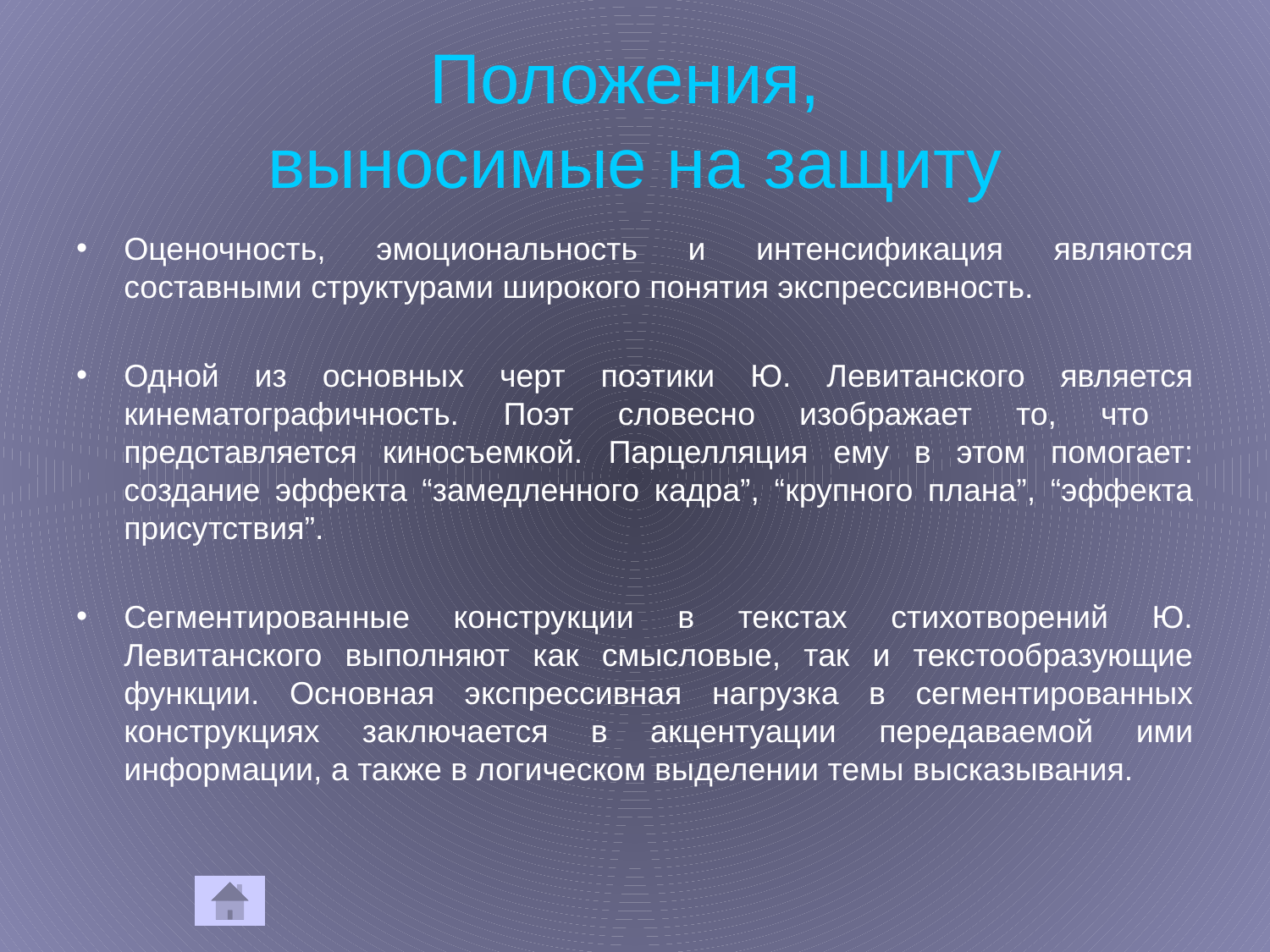

# Положения, выносимые на защиту
Оценочность, эмоциональность и интенсификация являются составными структурами широкого понятия экспрессивность.

Одной из основных черт поэтики Ю. Левитанского является кинематографичность. Поэт словесно изображает то, что  представляется киносъемкой. Парцелляция ему в этом помогает: создание эффекта “замедленного кадра”, “крупного плана”, “эффекта присутствия”.

Сегментированные конструкции в текстах стихотворений Ю. Левитанского выполняют как смысловые, так и текстообразующие функции. Основная экспрессивная нагрузка в сегментированных конструкциях заключается в акцентуации передаваемой ими информации, а также в логическом выделении темы высказывания.